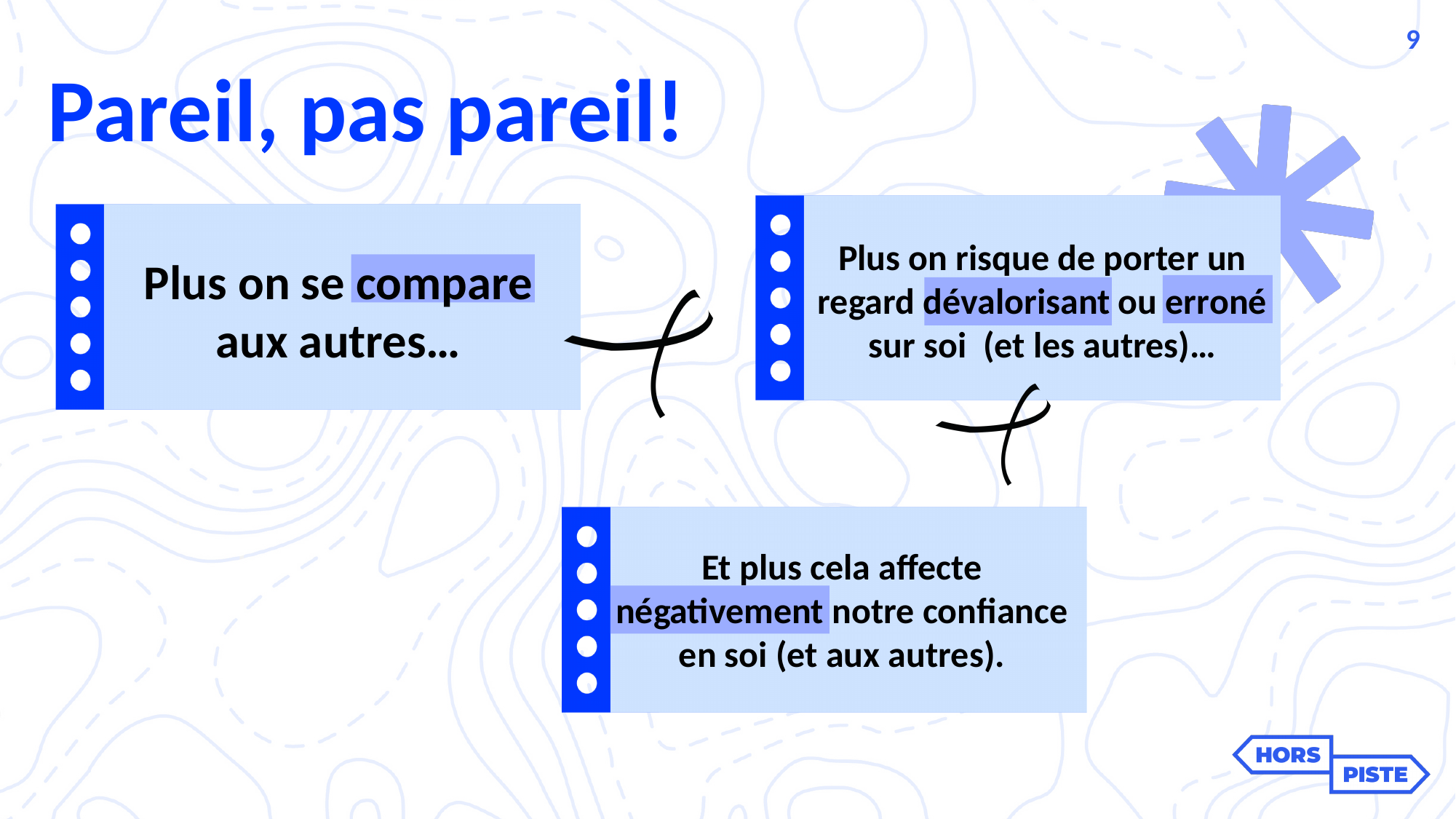

9
Pareil, pas pareil!

Plus on risque de porter un regard dévalorisant ou erroné sur soi  (et les autres)…
Plus on se compare aux autres…

Et plus cela affecte négativement notre confiance en soi (et aux autres).